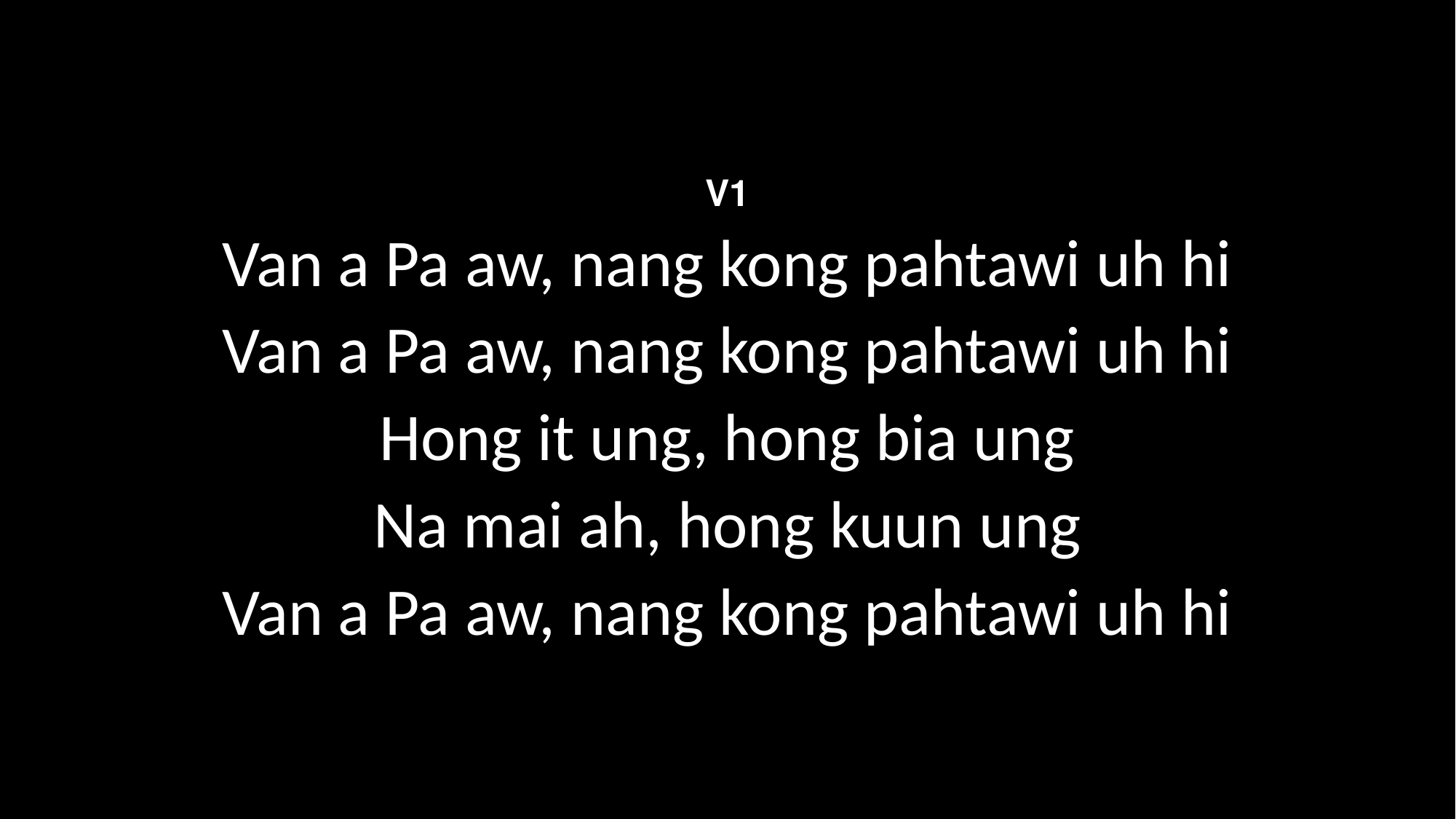

V1
Van a Pa aw, nang kong pahtawi uh hi
Van a Pa aw, nang kong pahtawi uh hi
Hong it ung, hong bia ung
Na mai ah, hong kuun ung
Van a Pa aw, nang kong pahtawi uh hi